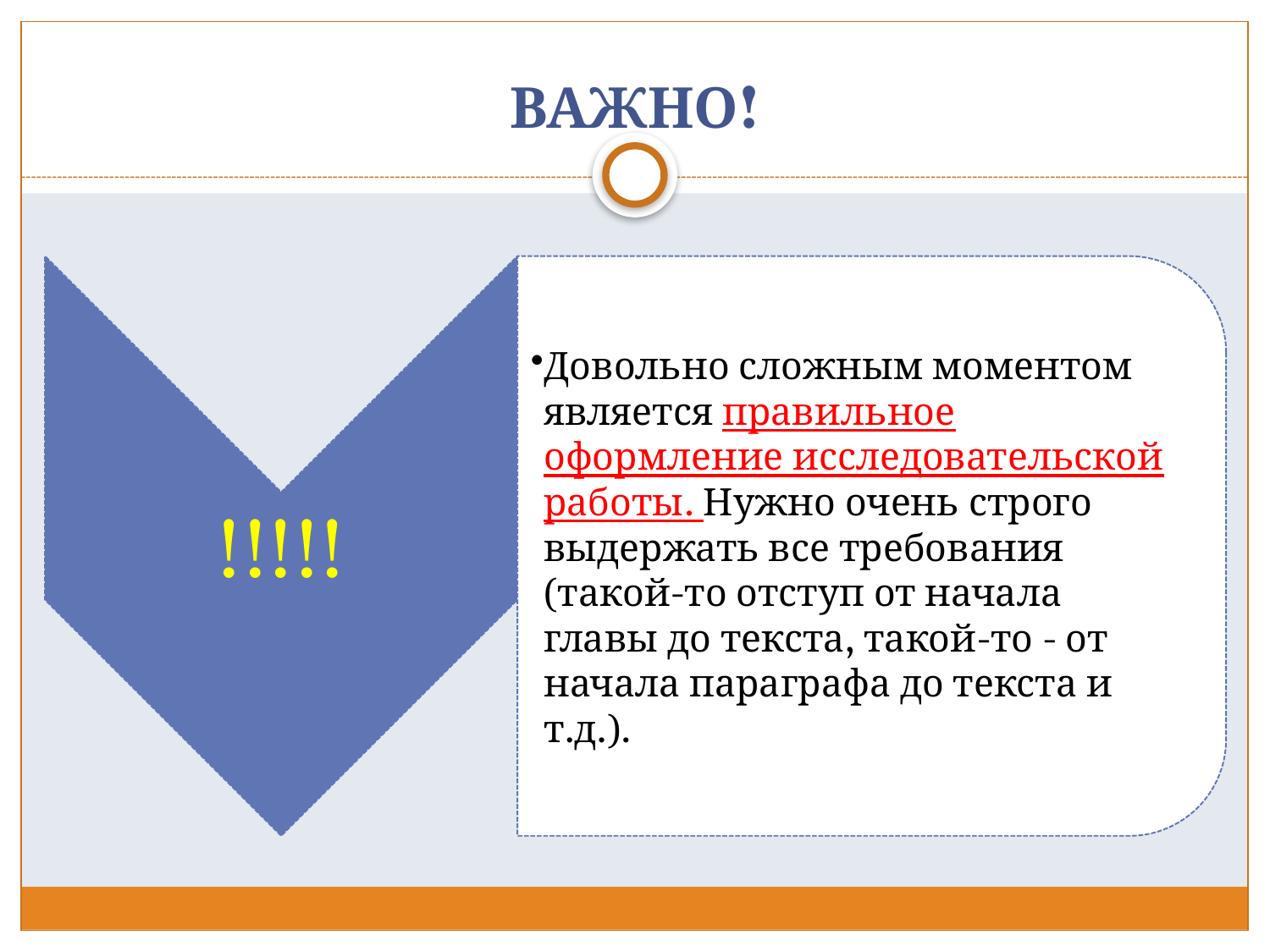

# ВАЖНО!
!!!!!
Довольно сложным моментом является правильное оформление исследовательской работы. Нужно очень строго выдержать все требования (такой-то отступ от начала главы до текста, такой-то - от начала параграфа до текста и т.д.).